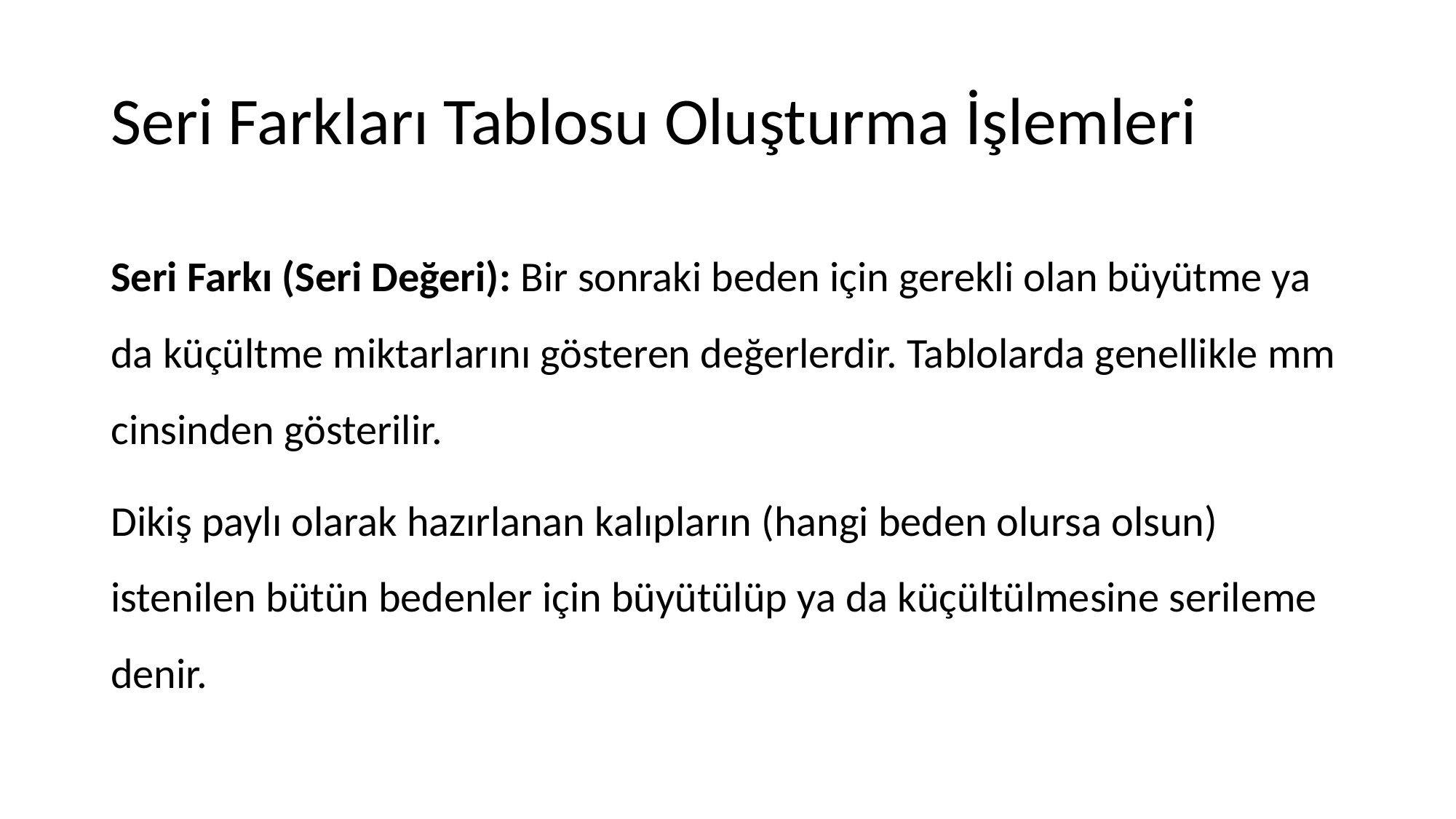

# Seri Farkları Tablosu Oluşturma İşlemleri
Seri Farkı (Seri Değeri): Bir sonraki beden için gerekli olan büyütme ya da küçültme miktarlarını gösteren değerlerdir. Tablolarda genellikle mm cinsinden gösterilir.
Dikiş paylı olarak hazırlanan kalıpların (hangi beden olursa olsun) istenilen bütün bedenler için büyütülüp ya da küçültülmesine serileme denir.